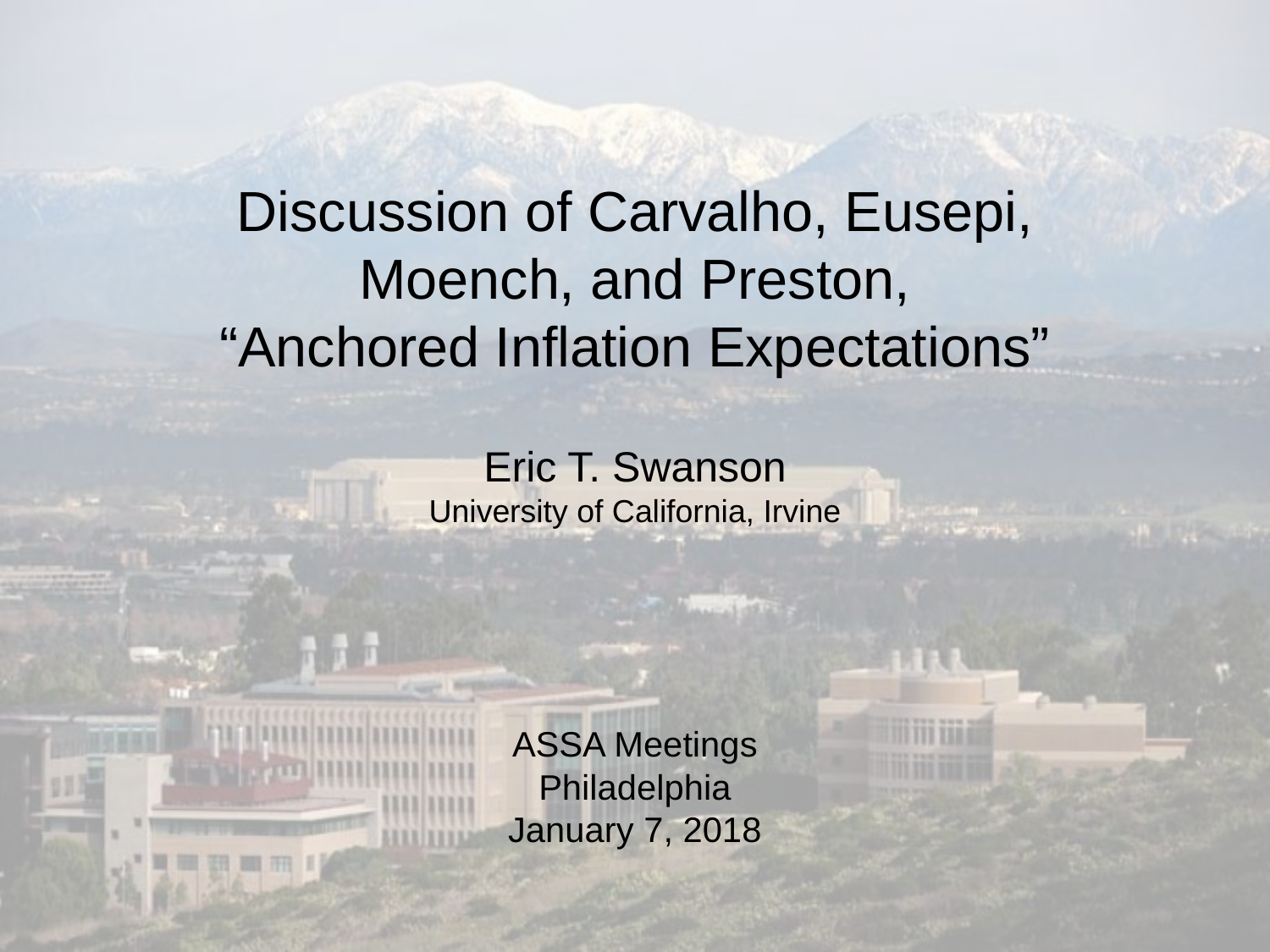

Discussion of Carvalho, Eusepi,
Moench, and Preston,
“Anchored Inflation Expectations”
Eric T. Swanson
University of California, Irvine
ASSA Meetings
Philadelphia
January 7, 2018